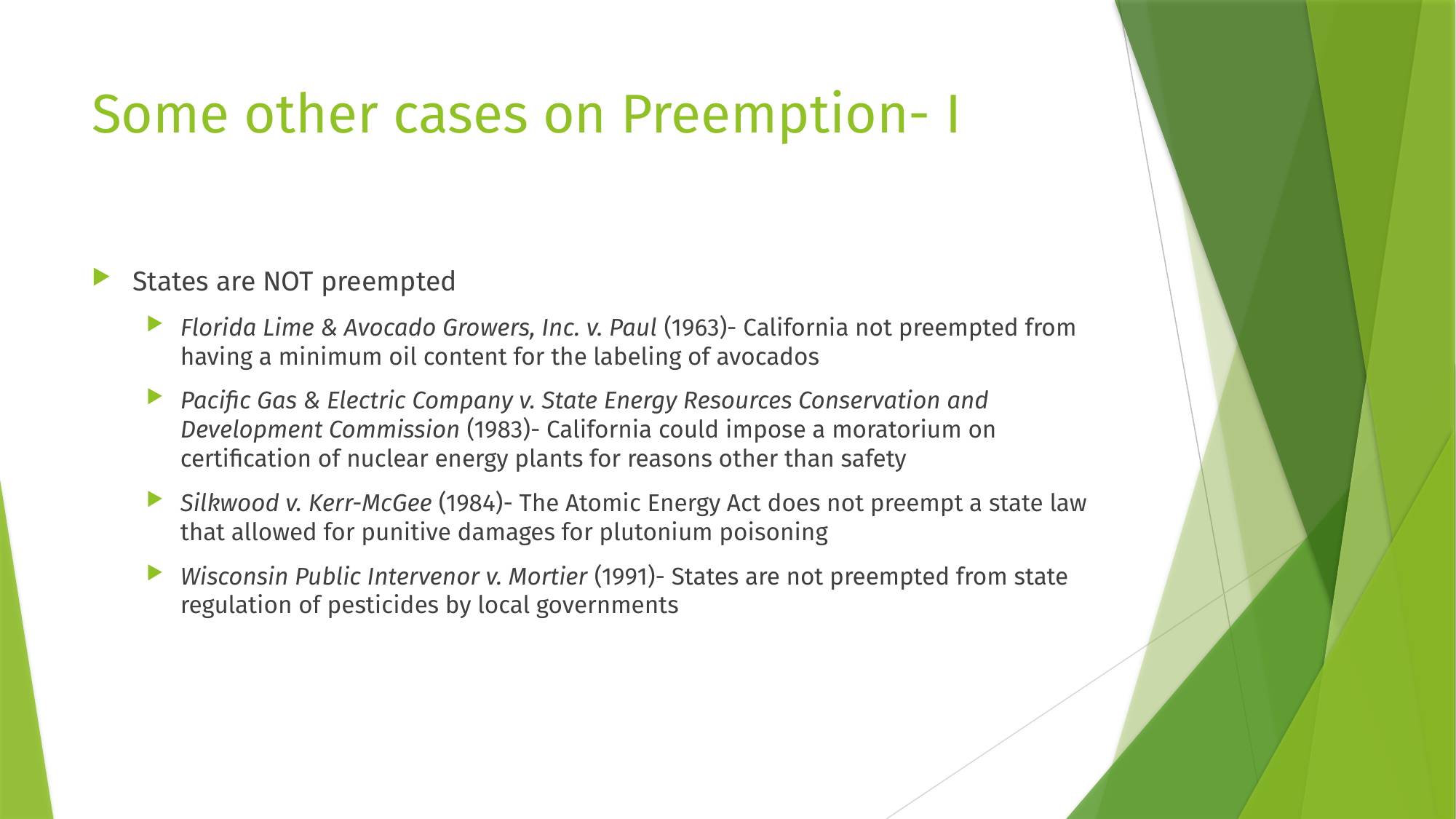

# Some other cases on Preemption- I
States are NOT preempted
Florida Lime & Avocado Growers, Inc. v. Paul (1963)- California not preempted from having a minimum oil content for the labeling of avocados
Pacific Gas & Electric Company v. State Energy Resources Conservation and Development Commission (1983)- California could impose a moratorium on certification of nuclear energy plants for reasons other than safety
Silkwood v. Kerr-McGee (1984)- The Atomic Energy Act does not preempt a state law that allowed for punitive damages for plutonium poisoning
Wisconsin Public Intervenor v. Mortier (1991)- States are not preempted from state regulation of pesticides by local governments